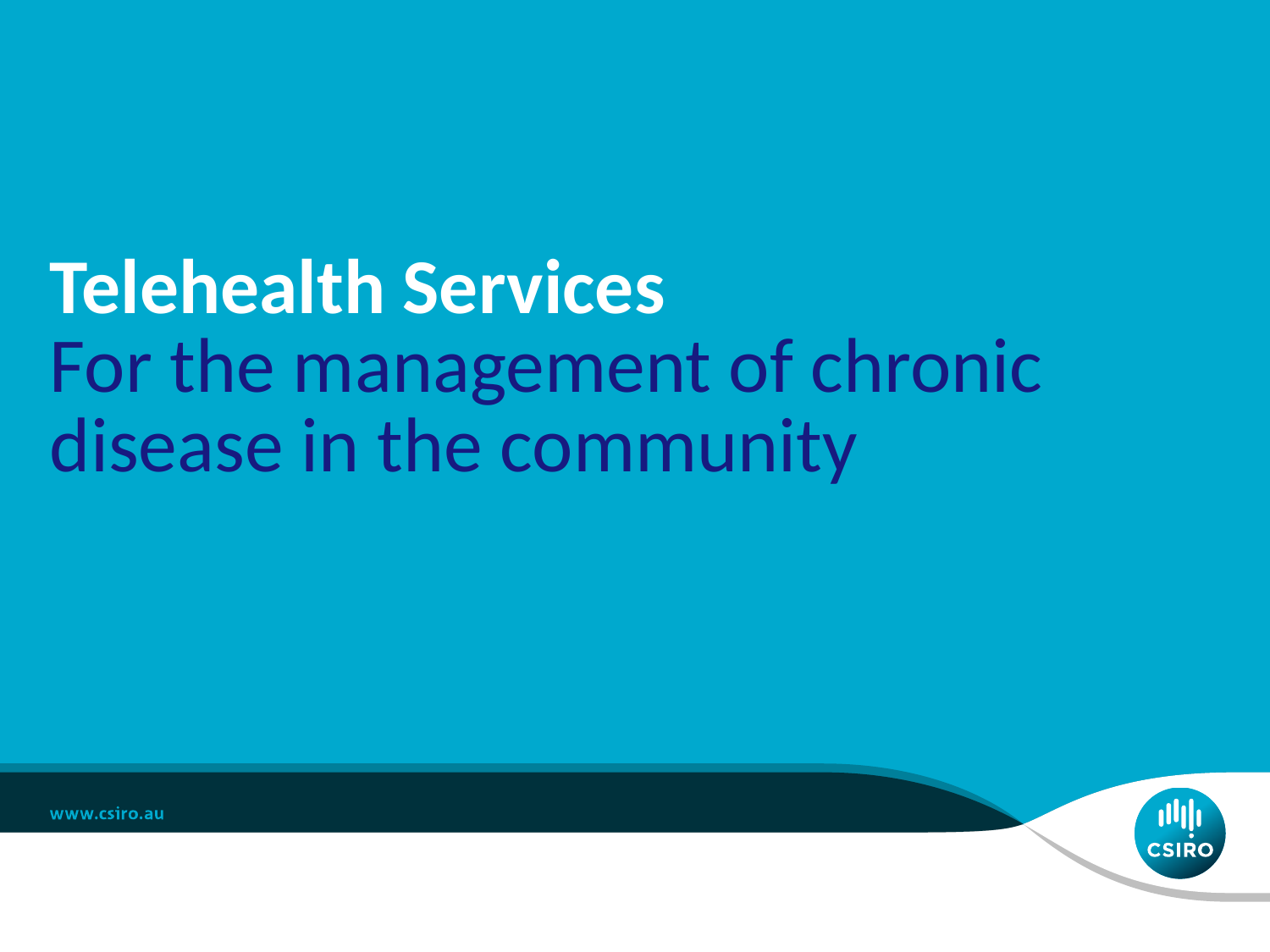

# Telehealth Services For the management of chronic disease in the community